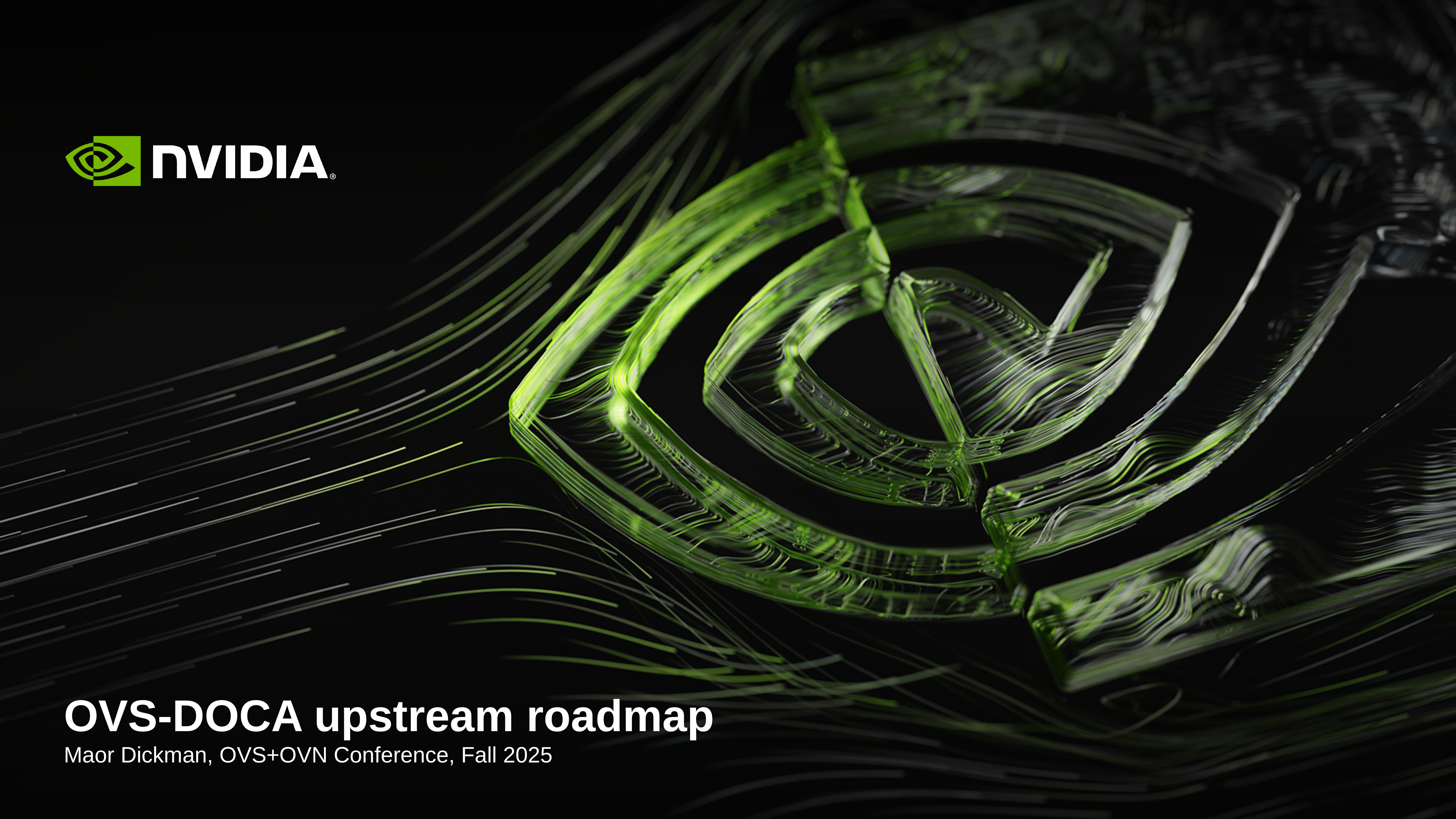

# OVS-DOCA upstream roadmap
Maor Dickman, OVS+OVN Conference, Fall 2025